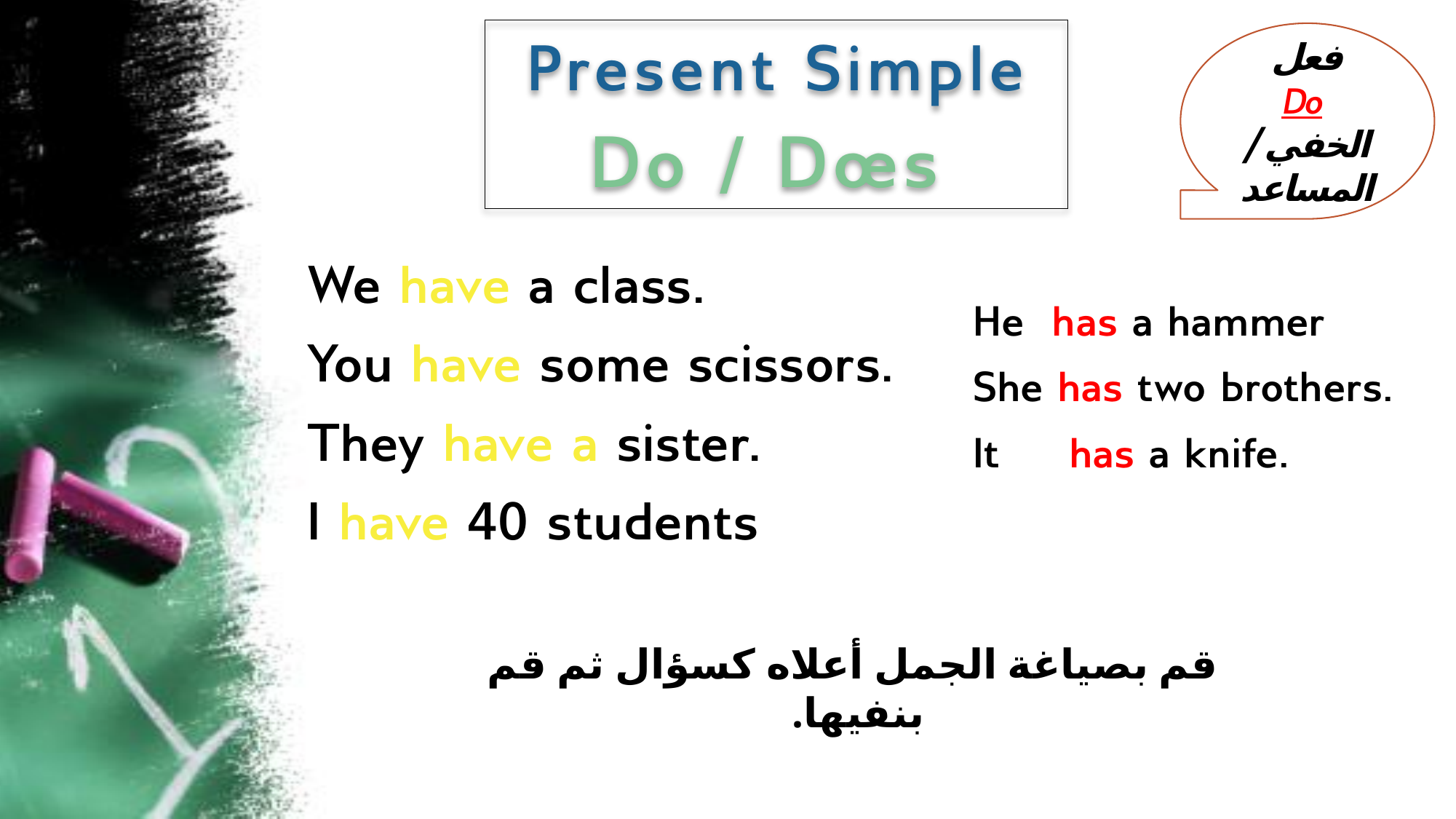

Present Simple
Do / Does
 فعل
Do
الخفي / المساعد
We have a class.
You have some scissors.
They have a sister.
I have 40 students

He  has a hammer
She has two brothers.
It     has a knife.

قم بصياغة الجمل أعلاه كسؤال ثم قم بنفيها.